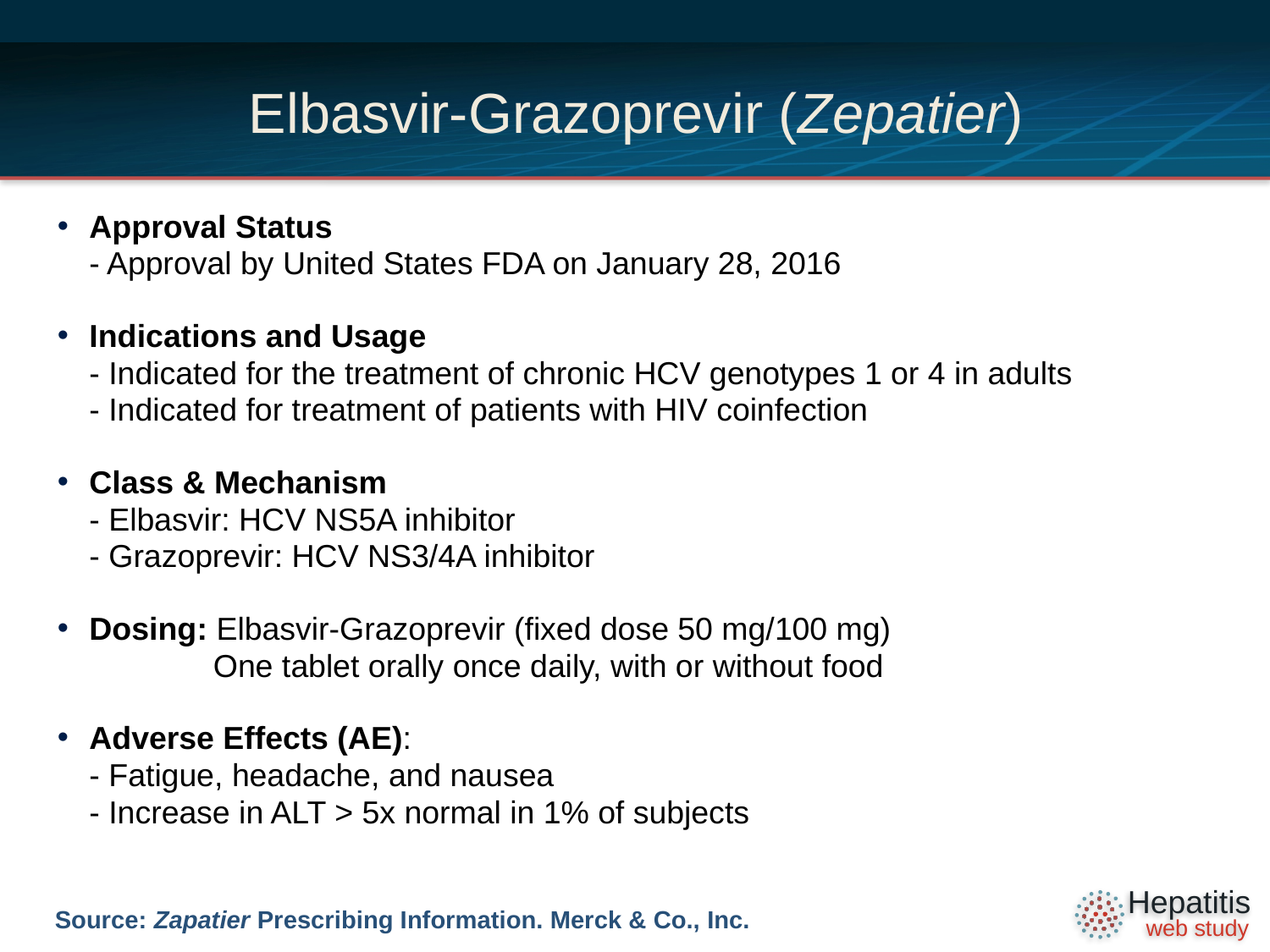

# Elbasvir-Grazoprevir (Zepatier)
Approval Status
- Approval by United States FDA on January 28, 2016
Indications and Usage
- Indicated for the treatment of chronic HCV genotypes 1 or 4 in adults
- Indicated for treatment of patients with HIV coinfection
Class & Mechanism
- Elbasvir: HCV NS5A inhibitor
- Grazoprevir: HCV NS3/4A inhibitor
Dosing: Elbasvir-Grazoprevir (fixed dose 50 mg/100 mg)
              One tablet orally once daily, with or without food
Adverse Effects (AE):
- Fatigue, headache, and nausea
- Increase in ALT > 5x normal in 1% of subjects
Source: Zapatier Prescribing Information. Merck & Co., Inc.